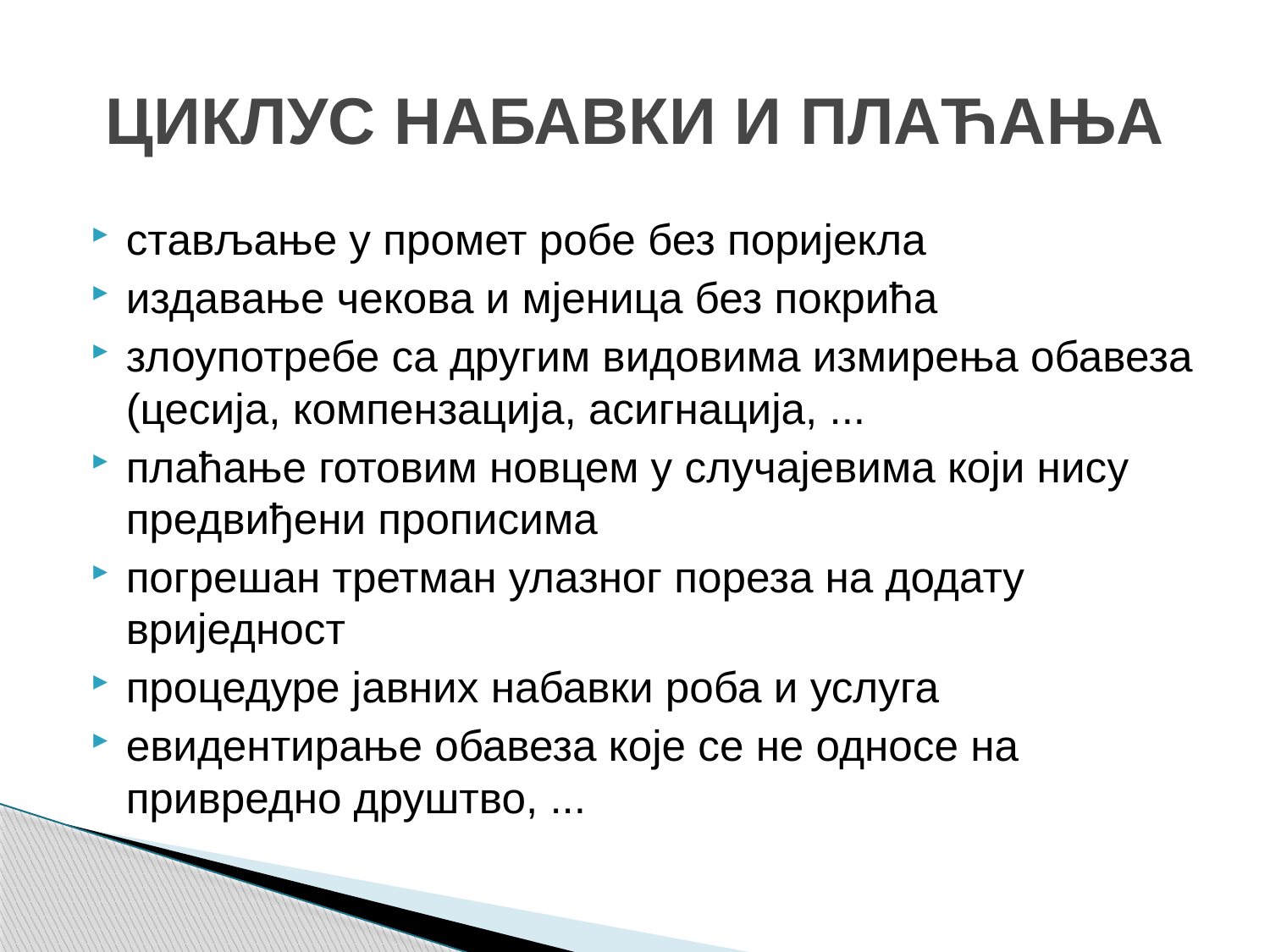

# ЦИКЛУС НАБАВКИ И ПЛАЋАЊА
стављање у промет робе без поријекла
издавање чекова и мјеница без покрића
злоупотребе са другим видовима измирења обавеза (цесија, компензација, асигнација, ...
плаћање готовим новцем у случајевима који нису предвиђени прописима
погрешан третман улазног пореза на додату вриједност
процедуре јавних набавки роба и услуга
евидентирање обавеза које се не односе на привредно друштво, ...